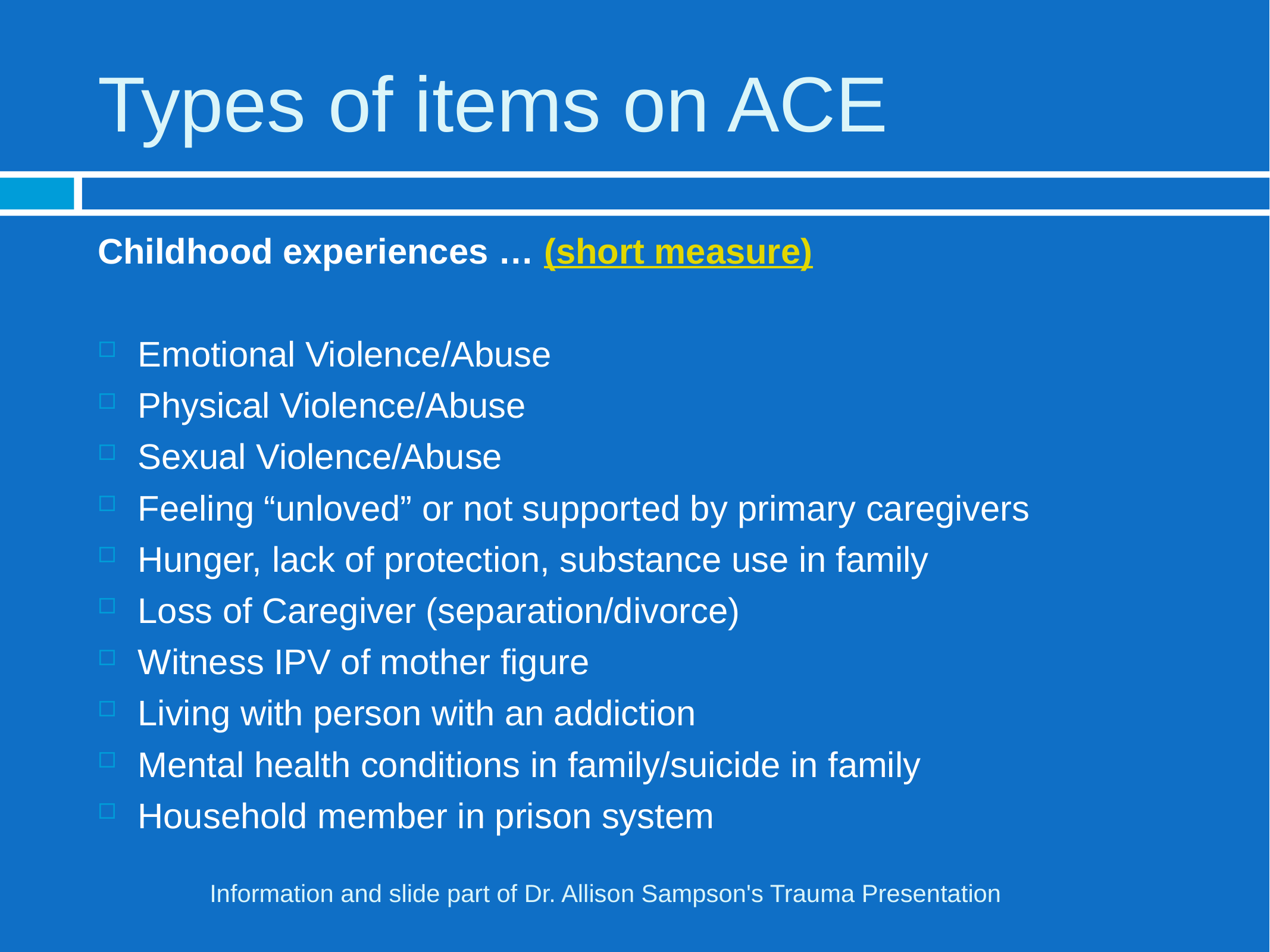

# Types of items on ACE
Childhood experiences … (short measure)

Emotional Violence/Abuse
Physical Violence/Abuse
Sexual Violence/Abuse
Feeling “unloved” or not supported by primary caregivers
Hunger, lack of protection, substance use in family
Loss of Caregiver (separation/divorce)
Witness IPV of mother figure
Living with person with an addiction
Mental health conditions in family/suicide in family
Household member in prison system
Information and slide part of Dr. Allison Sampson's Trauma Presentation